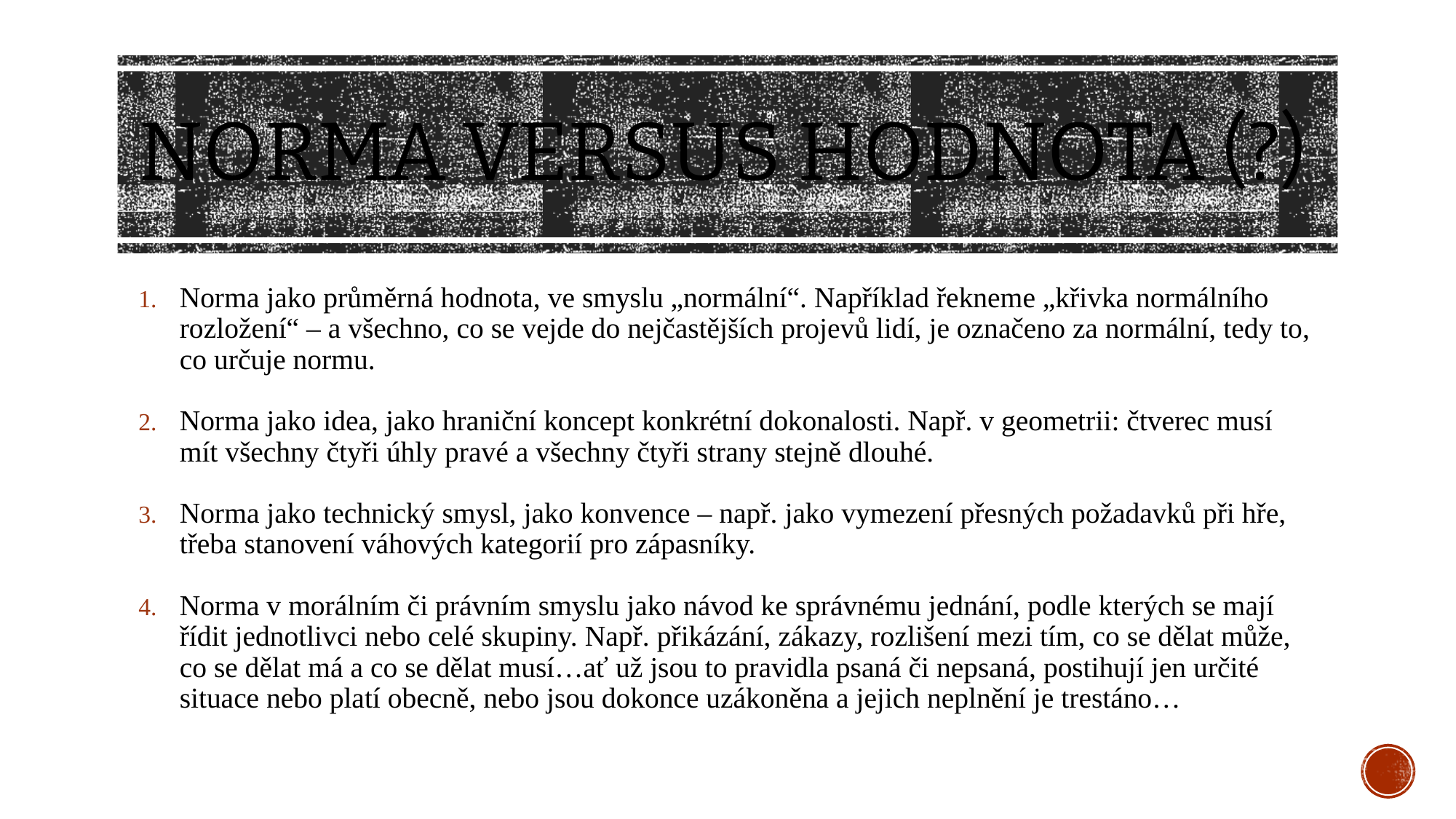

# Norma versus hodnota (?)

Norma jako průměrná hodnota, ve smyslu „normální“. Například řekneme „křivka normálního rozložení“ – a všechno, co se vejde do nejčastějších projevů lidí, je označeno za normální, tedy to, co určuje normu.
Norma jako idea, jako hraniční koncept konkrétní dokonalosti. Např. v geometrii: čtverec musí mít všechny čtyři úhly pravé a všechny čtyři strany stejně dlouhé.
Norma jako technický smysl, jako konvence – např. jako vymezení přesných požadavků při hře, třeba stanovení váhových kategorií pro zápasníky.
Norma v morálním či právním smyslu jako návod ke správnému jednání, podle kterých se mají řídit jednotlivci nebo celé skupiny. Např. přikázání, zákazy, rozlišení mezi tím, co se dělat může, co se dělat má a co se dělat musí…ať už jsou to pravidla psaná či nepsaná, postihují jen určité situace nebo platí obecně, nebo jsou dokonce uzákoněna a jejich neplnění je trestáno…